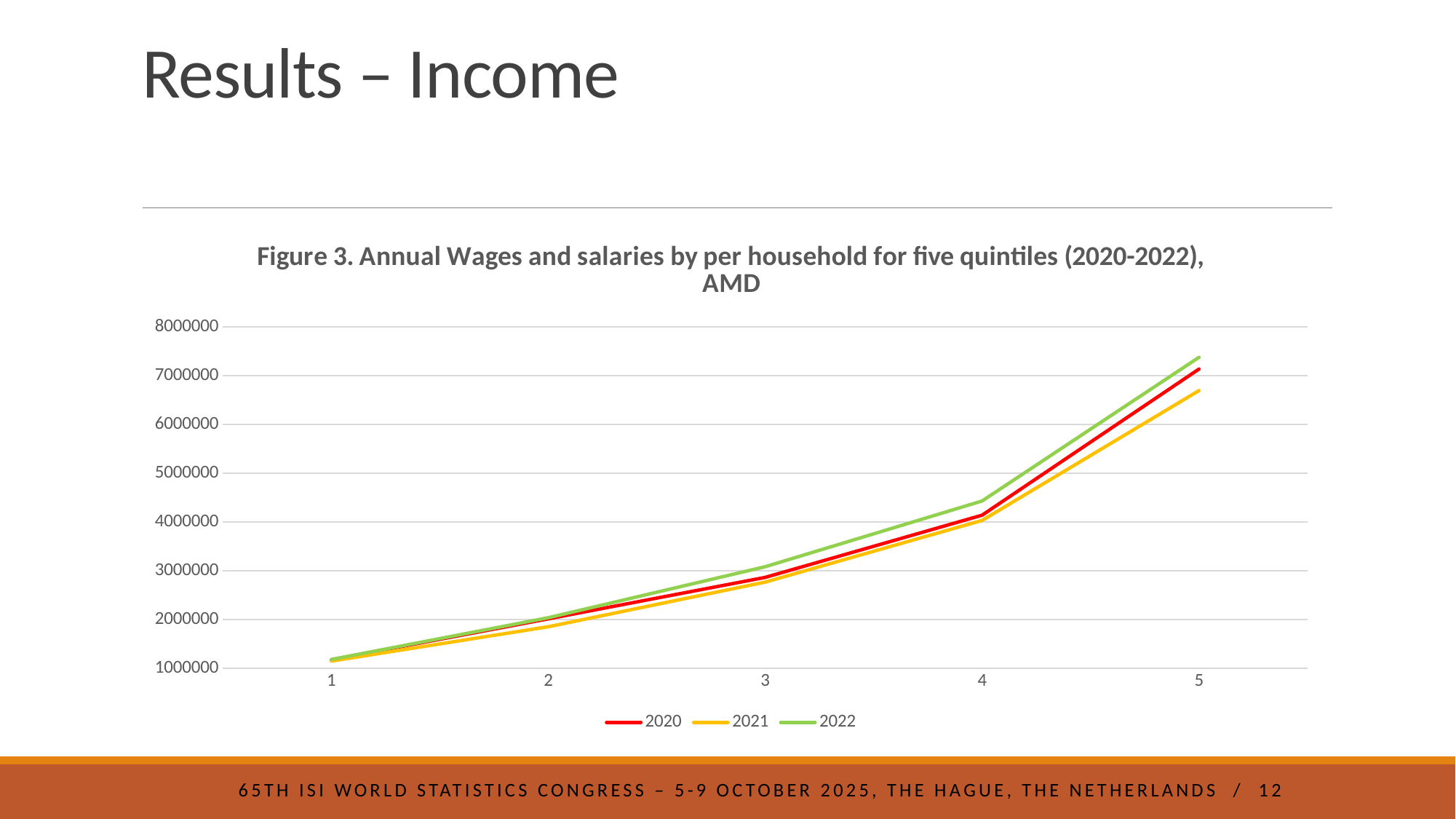

# Results – Income

### Chart: Figure 3. Annual Wages and salaries by per household for five quintiles (2020-2022), AMD

| Category | 2020 | 2021 | 2022 |
|---|---|---|---|
| 1 | 1174313.3321611665 | 1147166.0542641643 | 1180249.8854964697 |
| 2 | 2013245.113260495 | 1851599.1624766362 | 2036674.2092844616 |
| 3 | 2864128.257772388 | 2766667.9510257114 | 3082402.802234166 |
| 4 | 4139864.527583378 | 4032130.1237384165 | 4431158.115209861 |
| 5 | 7138014.383723273 | 6696184.080482414 | 7378714.755422579 |
65th ISI World Statistics Congress – 5-9 October 2025, the Hague, the Netherlands  /  12